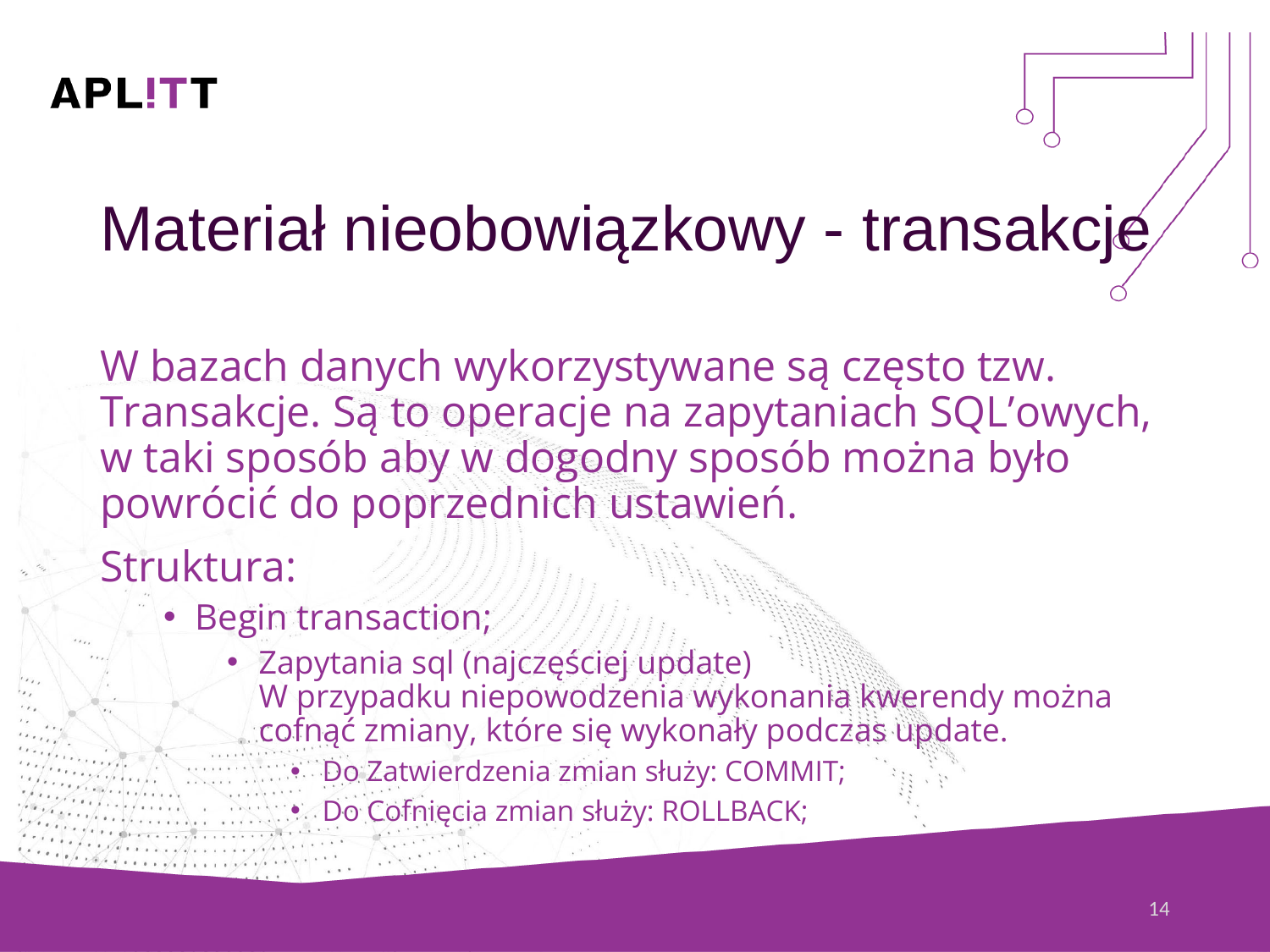

# Materiał nieobowiązkowy - transakcje
W bazach danych wykorzystywane są często tzw. Transakcje. Są to operacje na zapytaniach SQL’owych, w taki sposób aby w dogodny sposób można było powrócić do poprzednich ustawień.
Struktura:
Begin transaction;
Zapytania sql (najczęściej update)
W przypadku niepowodzenia wykonania kwerendy można cofnąć zmiany, które się wykonały podczas update.
Do Zatwierdzenia zmian służy: COMMIT;
Do Cofnięcia zmian służy: ROLLBACK;

14